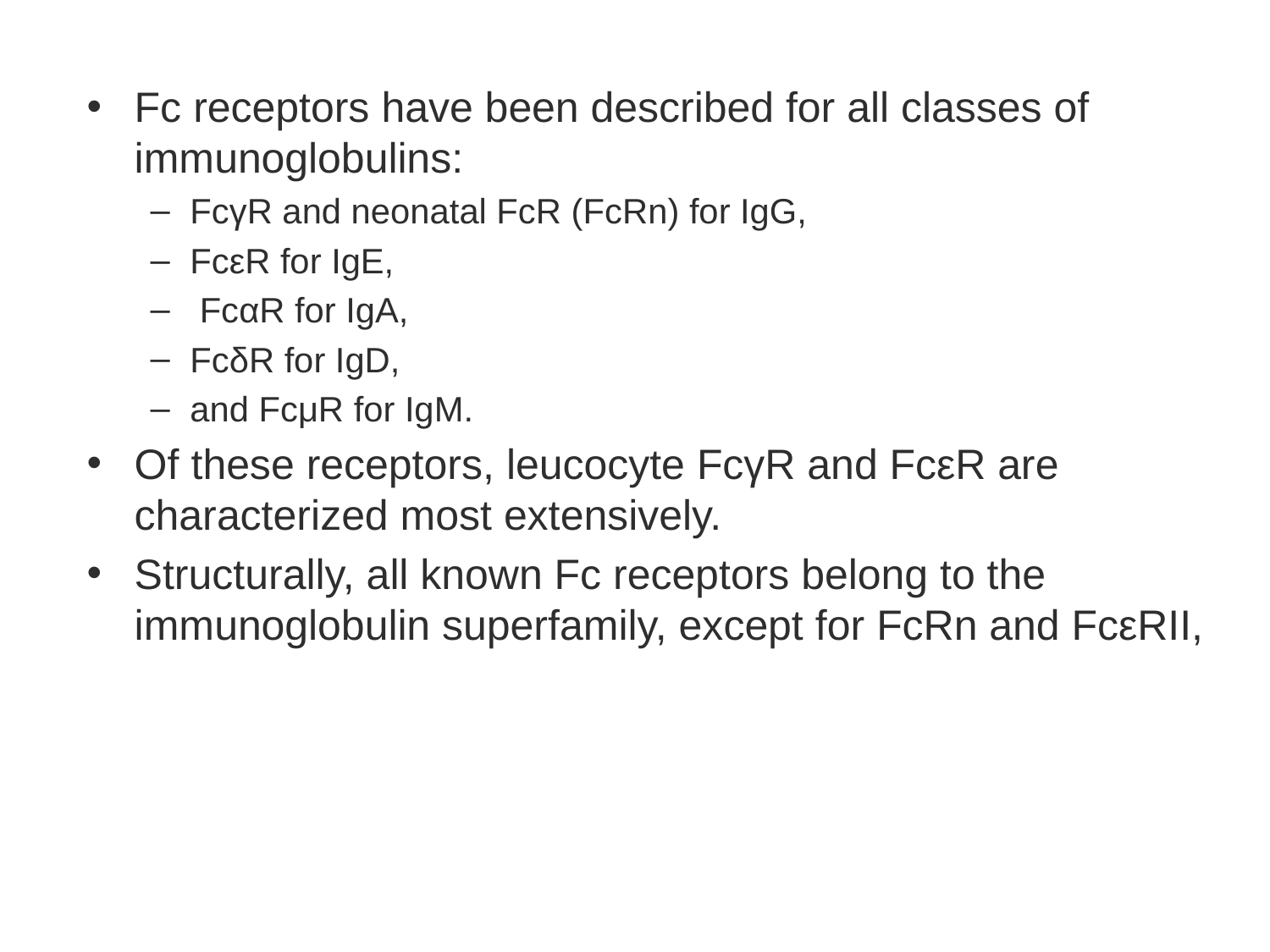

Fc receptors have been described for all classes of immunoglobulins:
FcγR and neonatal FcR (FcRn) for IgG,
FcεR for IgE,
 FcαR for IgA,
FcδR for IgD,
and FcμR for IgM.
Of these receptors, leucocyte FcγR and FcεR are characterized most extensively.
Structurally, all known Fc receptors belong to the immunoglobulin superfamily, except for FcRn and FcεRII,